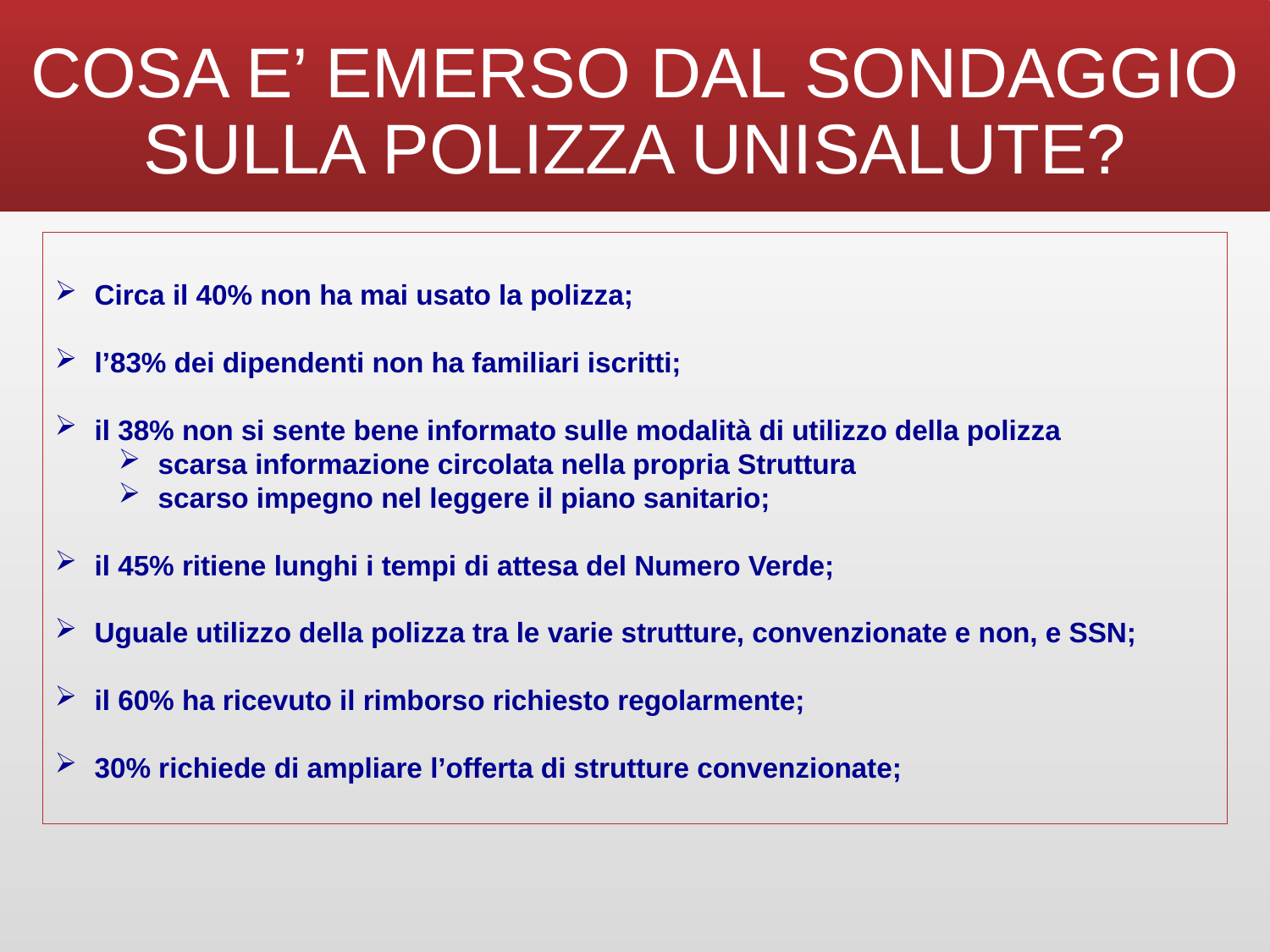

# COSA E’ EMERSO DAL SONDAGGIO SULLA POLIZZA UNISALUTE?

Circa il 40% non ha mai usato la polizza;

l’83% dei dipendenti non ha familiari iscritti;

il 38% non si sente bene informato sulle modalità di utilizzo della polizza
scarsa informazione circolata nella propria Struttura
scarso impegno nel leggere il piano sanitario;

il 45% ritiene lunghi i tempi di attesa del Numero Verde;

Uguale utilizzo della polizza tra le varie strutture, convenzionate e non, e SSN;

il 60% ha ricevuto il rimborso richiesto regolarmente;

30% richiede di ampliare l’offerta di strutture convenzionate;